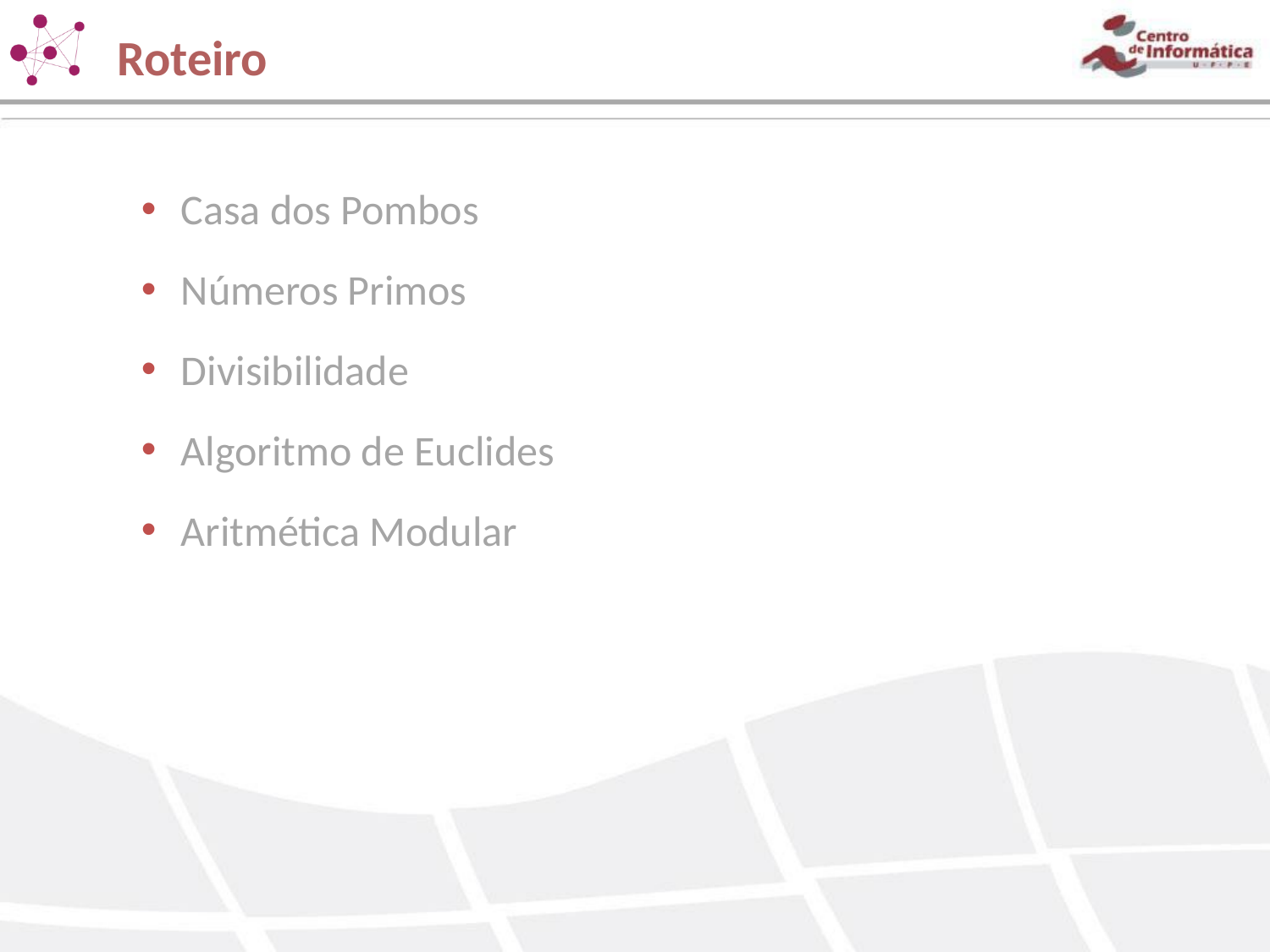

Roteiro
Casa dos Pombos

Números Primos

Divisibilidade

Algoritmo de Euclides

Aritmética Modular